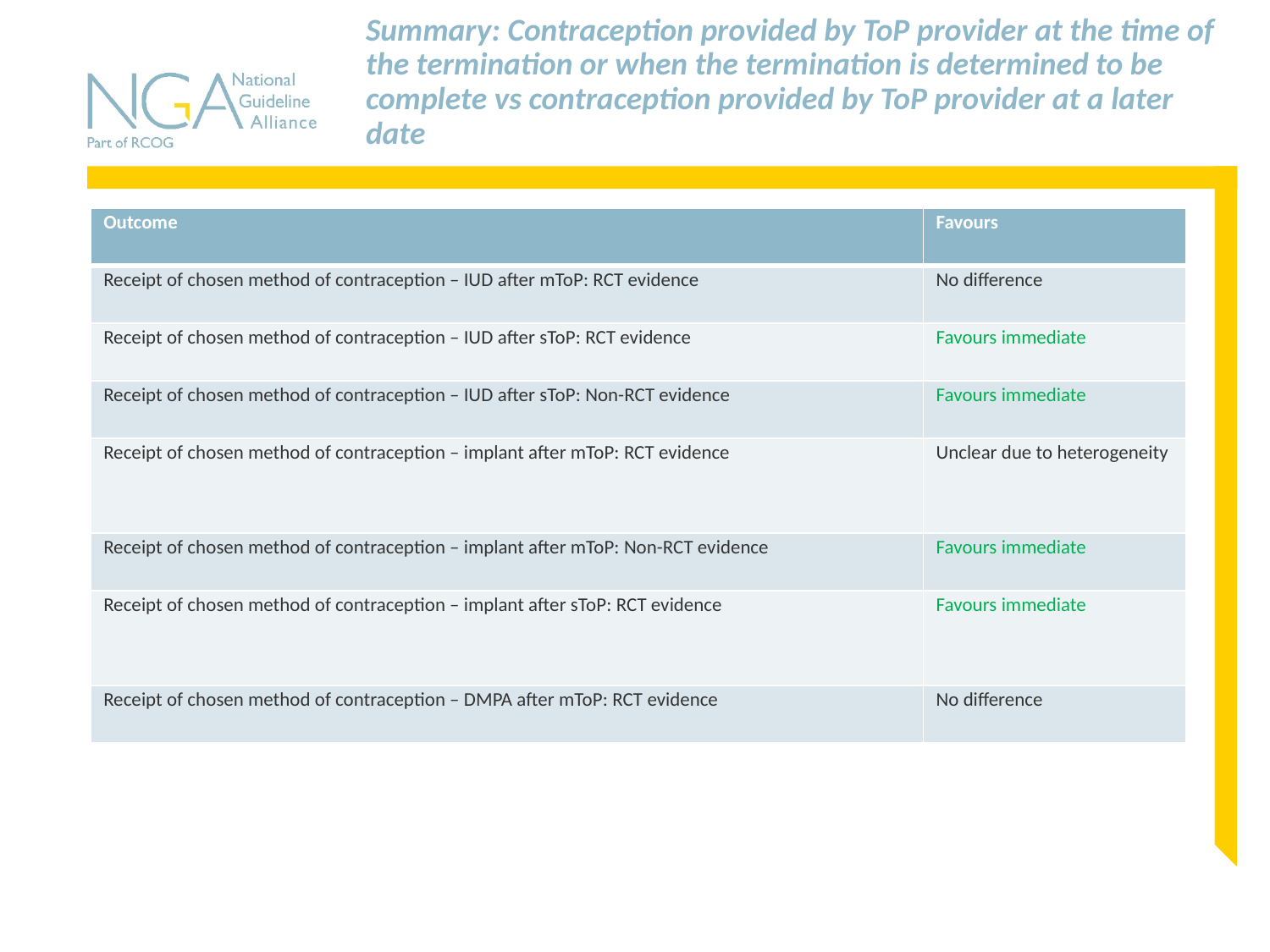

# Summary: Contraception provided by ToP provider at the time of the termination or when the termination is determined to be complete vs contraception provided by ToP provider at a later date
| Outcome | Favours |
| --- | --- |
| Receipt of chosen method of contraception – IUD after mToP: RCT evidence | No difference |
| Receipt of chosen method of contraception – IUD after sToP: RCT evidence | Favours immediate |
| Receipt of chosen method of contraception – IUD after sToP: Non-RCT evidence | Favours immediate |
| Receipt of chosen method of contraception – implant after mToP: RCT evidence | Unclear due to heterogeneity |
| Receipt of chosen method of contraception – implant after mToP: Non-RCT evidence | Favours immediate |
| Receipt of chosen method of contraception – implant after sToP: RCT evidence | Favours immediate |
| Receipt of chosen method of contraception – DMPA after mToP: RCT evidence | No difference |